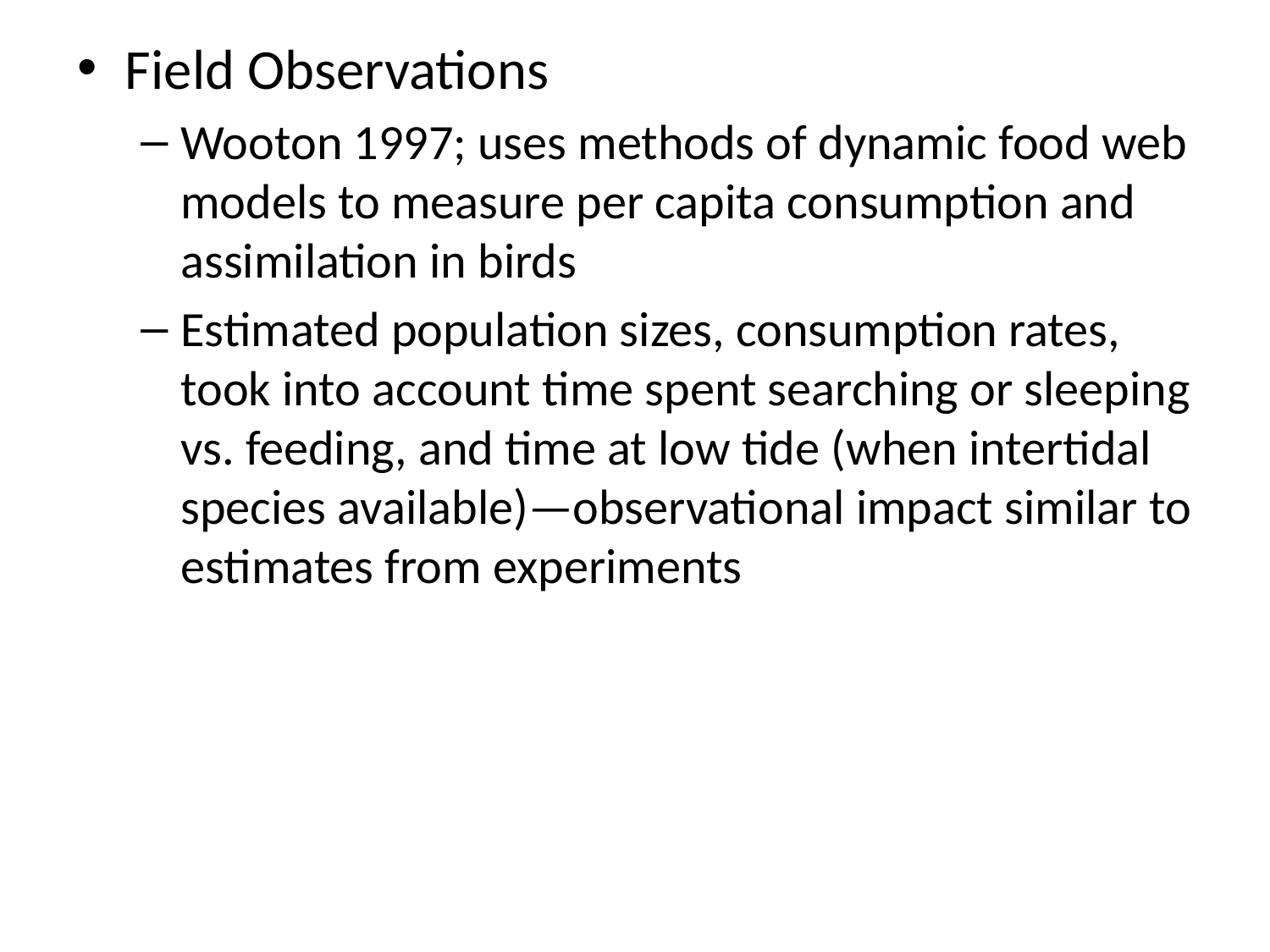

Field Observations
Wooton 1997; uses methods of dynamic food web models to measure per capita consumption and assimilation in birds
Estimated population sizes, consumption rates, took into account time spent searching or sleeping vs. feeding, and time at low tide (when intertidal species available)—observational impact similar to estimates from experiments